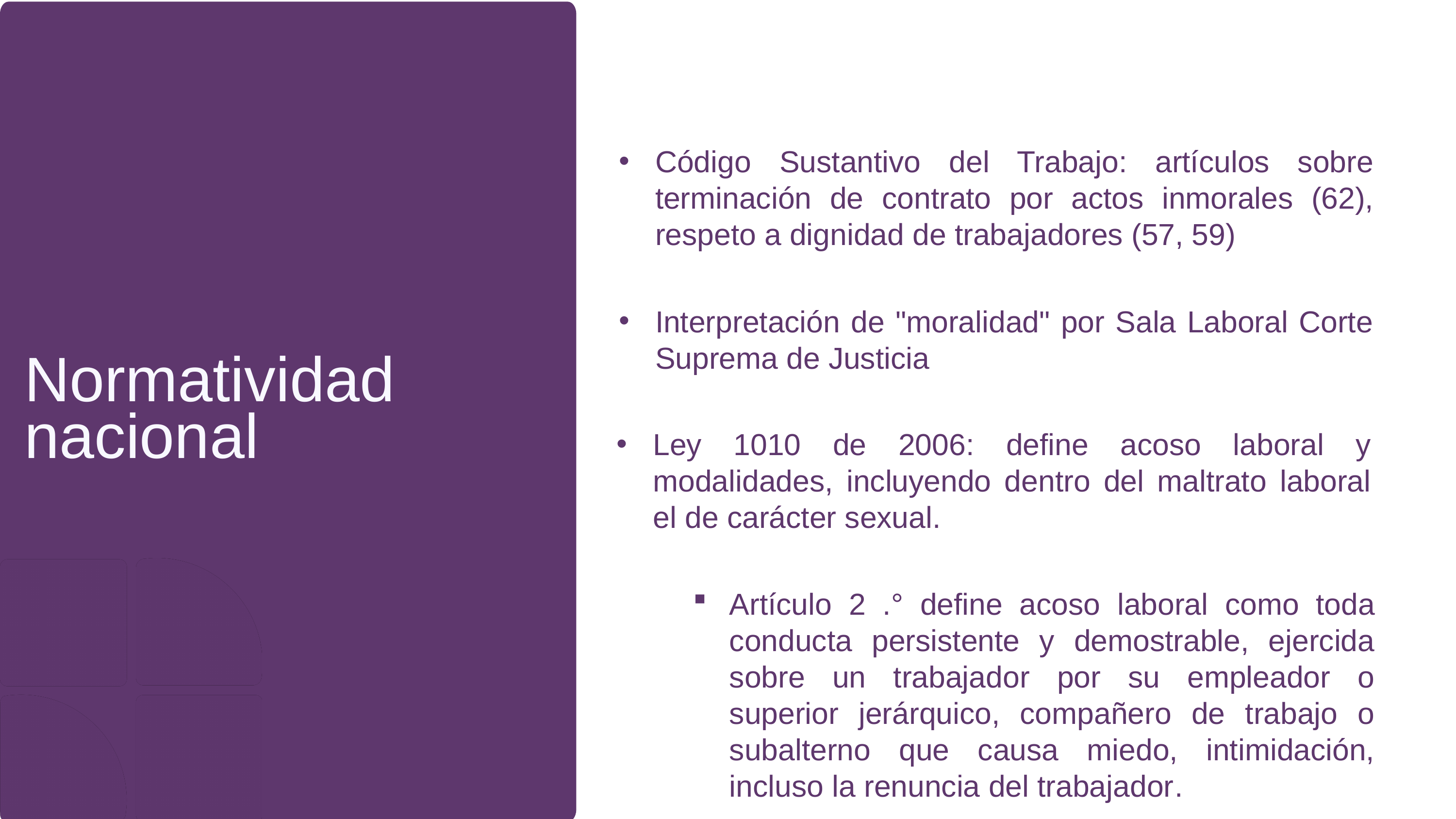

Código Sustantivo del Trabajo: artículos sobre terminación de contrato por actos inmorales (62), respeto a dignidad de trabajadores (57, 59)
Interpretación de "moralidad" por Sala Laboral Corte Suprema de Justicia
Ley 1010 de 2006: define acoso laboral y modalidades, incluyendo dentro del maltrato laboral el de carácter sexual.
Normatividad nacional

Artículo 2 .° define acoso laboral como toda conducta persistente y demostrable, ejercida sobre un trabajador por su empleador o superior jerárquico, compañero de trabajo o subalterno que causa miedo, intimidación, incluso la renuncia del trabajador.